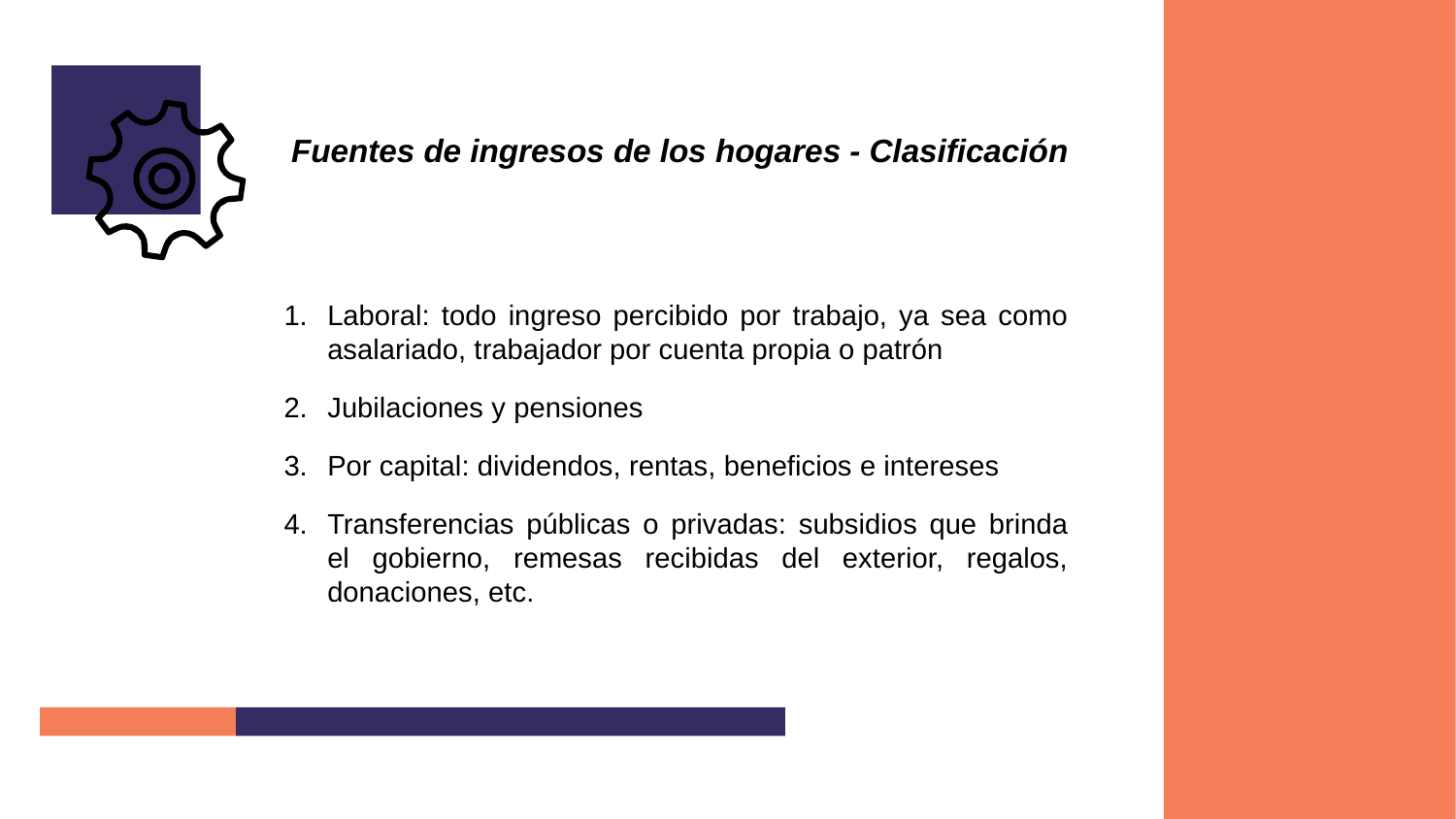

Fuentes de ingresos de los hogares - Clasificación
Laboral: todo ingreso percibido por trabajo, ya sea como asalariado, trabajador por cuenta propia o patrón
Jubilaciones y pensiones
Por capital: dividendos, rentas, beneficios e intereses
Transferencias públicas o privadas: subsidios que brinda el gobierno, remesas recibidas del exterior, regalos, donaciones, etc.